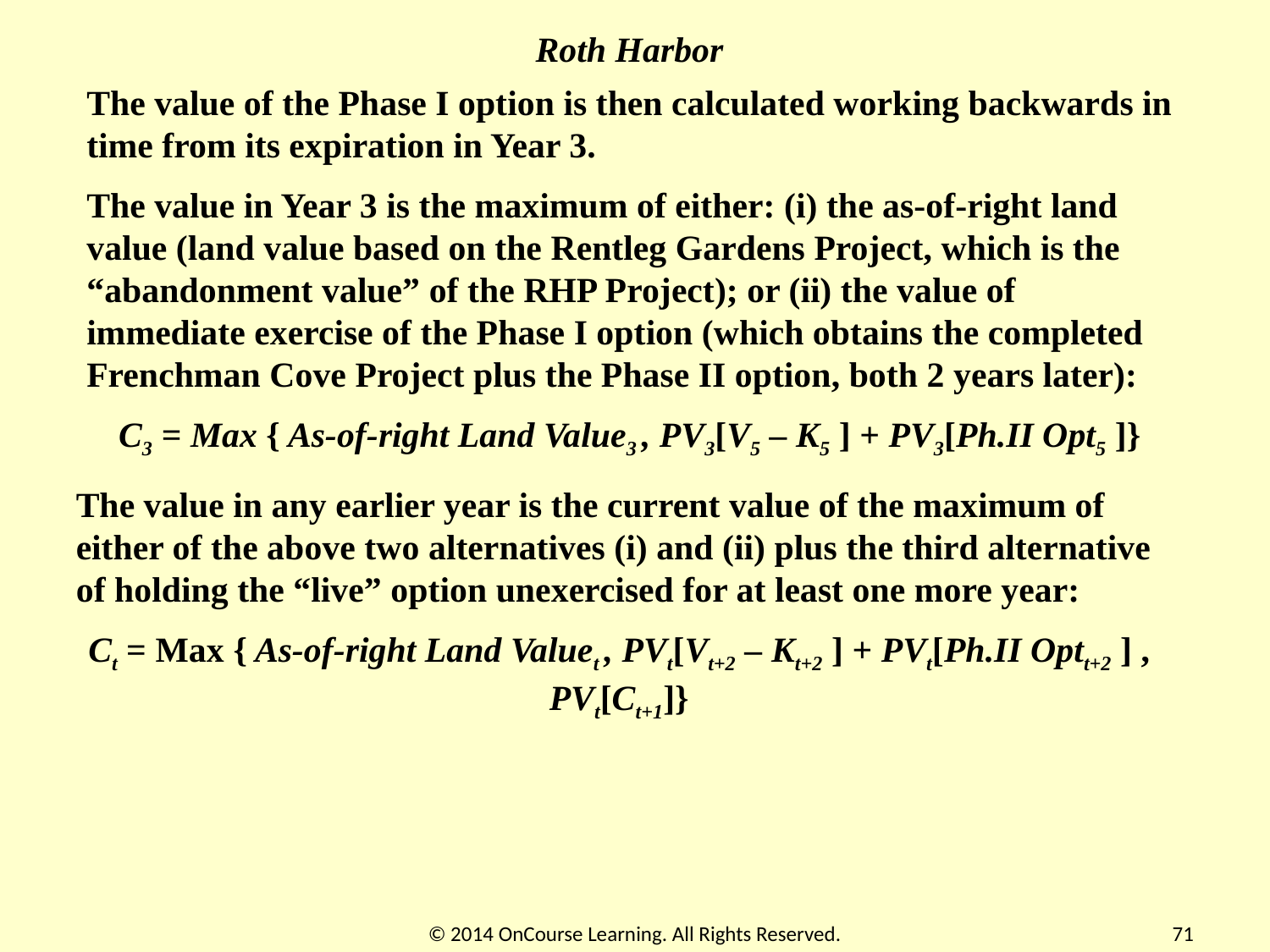

Roth Harbor
The value of the Phase I option is then calculated working backwards in time from its expiration in Year 3.
The value in Year 3 is the maximum of either: (i) the as-of-right land value (land value based on the Rentleg Gardens Project, which is the “abandonment value” of the RHP Project); or (ii) the value of immediate exercise of the Phase I option (which obtains the completed Frenchman Cove Project plus the Phase II option, both 2 years later):
C3 = Max { As-of-right Land Value3 , PV3[V5 – K5 ] + PV3[Ph.II Opt5 ]}
The value in any earlier year is the current value of the maximum of either of the above two alternatives (i) and (ii) plus the third alternative of holding the “live” option unexercised for at least one more year:
Ct = Max { As-of-right Land Valuet , PVt[Vt+2 – Kt+2 ] + PVt[Ph.II Optt+2 ] , PVt[Ct+1]}
© 2014 OnCourse Learning. All Rights Reserved.
71